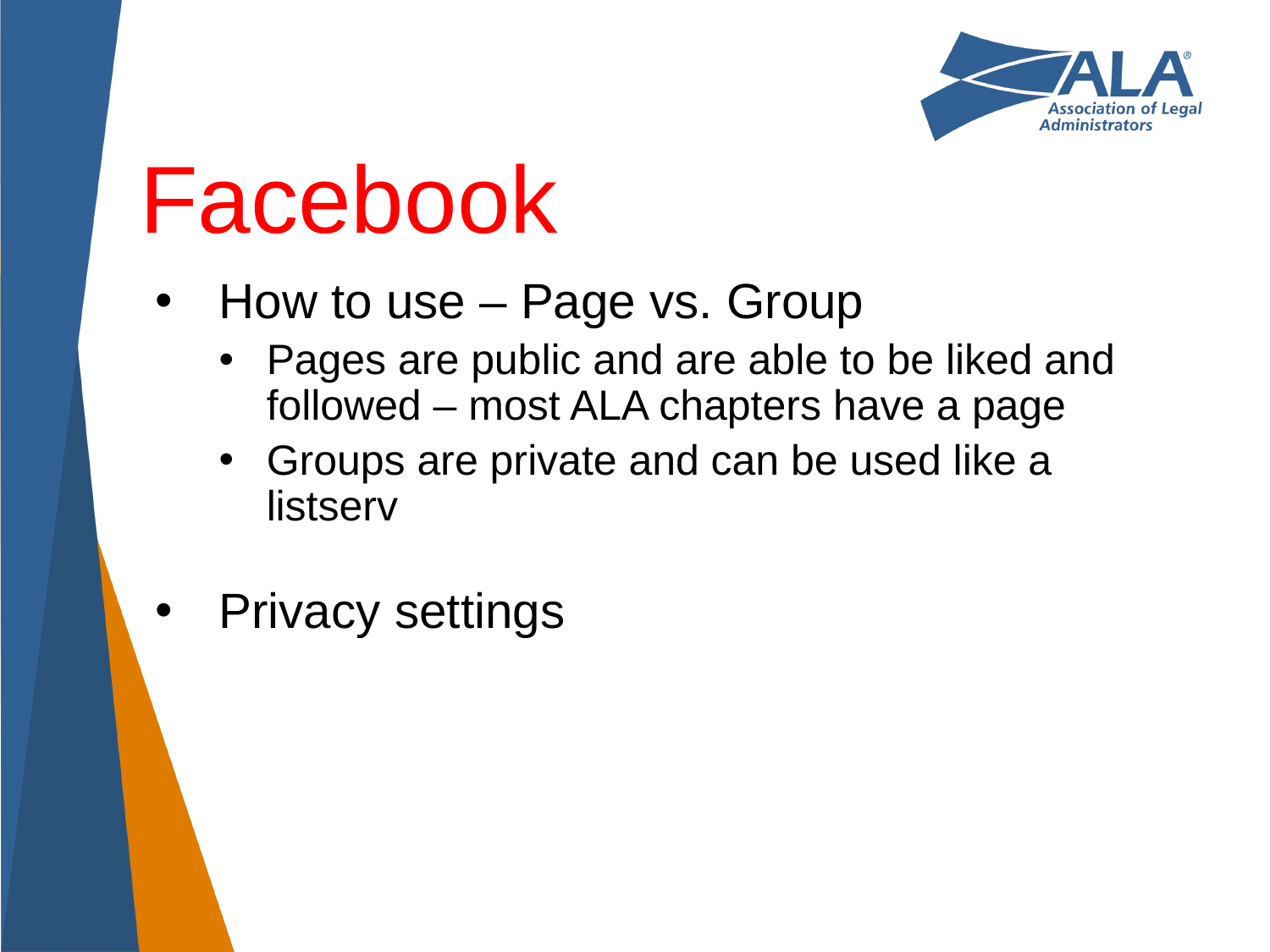

# Facebook
How to use – Page vs. Group
Pages are public and are able to be liked and followed – most ALA chapters have a page
Groups are private and can be used like a listserv
Privacy settings